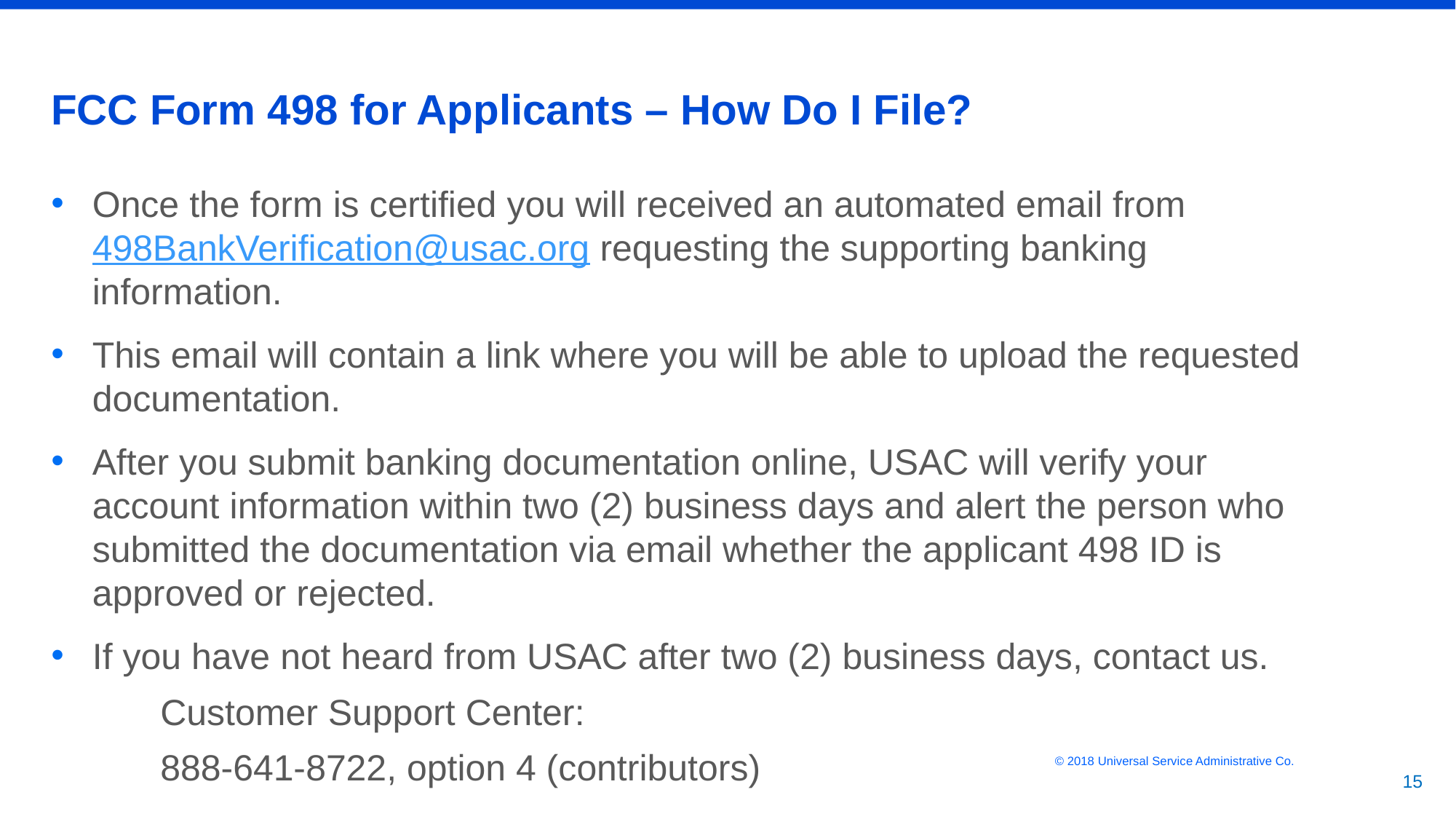

# FCC Form 498 for Applicants – How Do I File?
Once the form is certified you will received an automated email from 498BankVerification@usac.org requesting the supporting banking information.
This email will contain a link where you will be able to upload the requested documentation.
After you submit banking documentation online, USAC will verify your account information within two (2) business days and alert the person who submitted the documentation via email whether the applicant 498 ID is approved or rejected.
If you have not heard from USAC after two (2) business days, contact us.
Customer Support Center:
888-641-8722, option 4 (contributors)

© 2018 Universal Service Administrative Co.
15